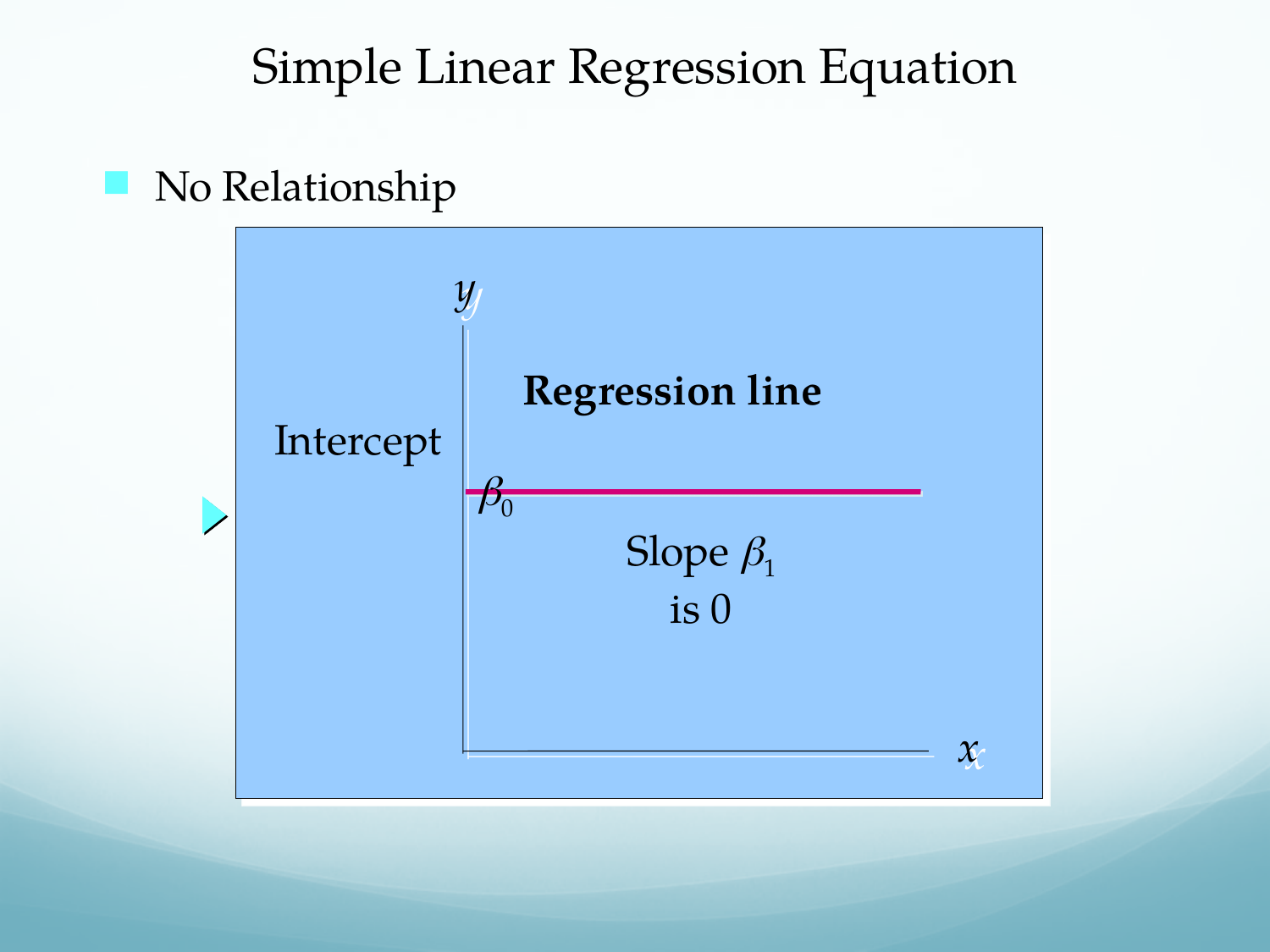

Simple Linear Regression Equation
No Relationship

y

x
Regression line
Intercept
             β0

Slope β1
is 0